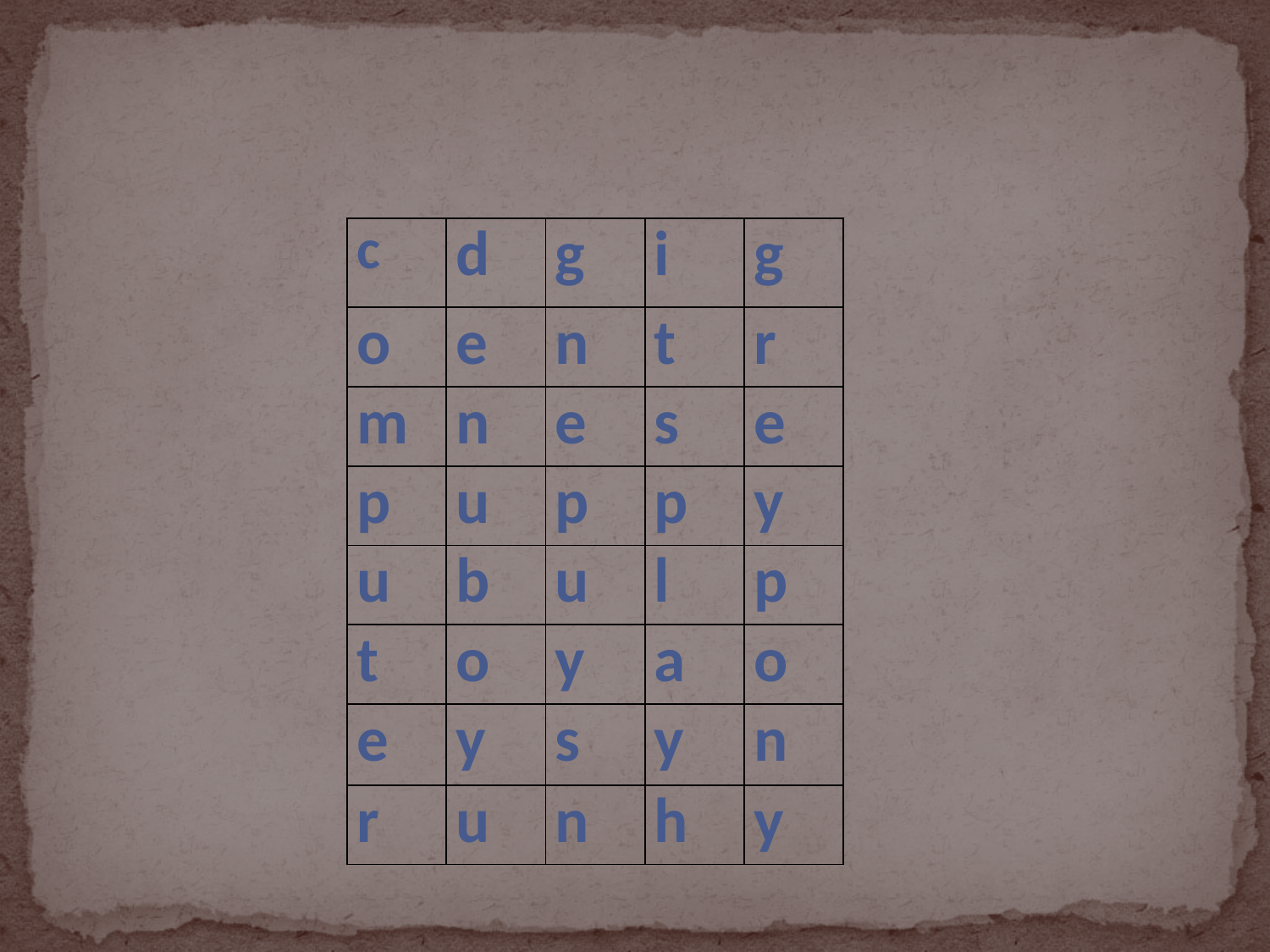

#
| c | d | g | i | g |
| --- | --- | --- | --- | --- |
| o | e | n | t | r |
| m | n | e | s | e |
| p | u | p | p | y |
| u | b | u | l | p |
| t | o | y | a | o |
| e | y | s | y | n |
| r | u | n | h | y |